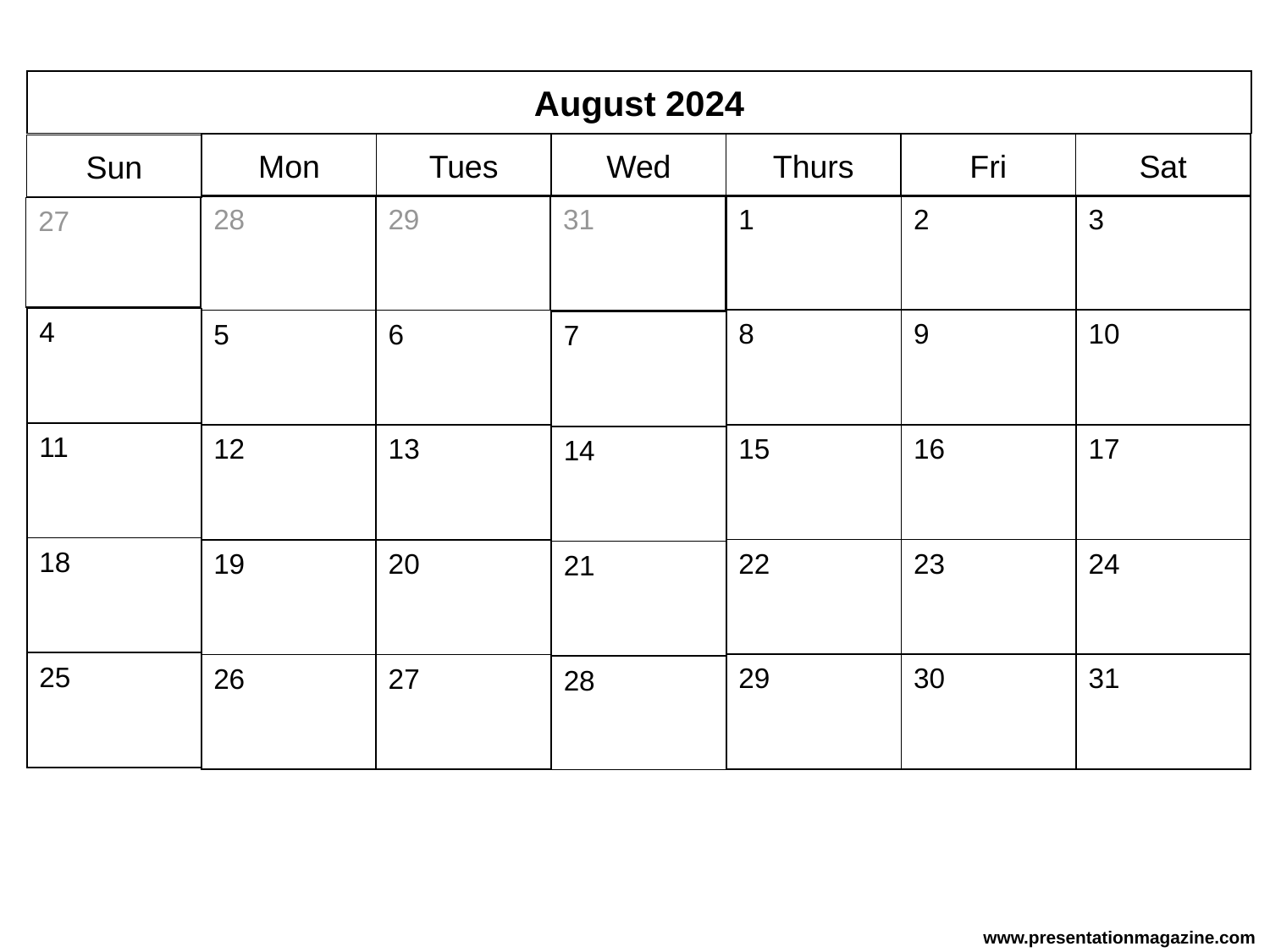

August 2024
Mon
Tues
Wed
Thurs
Fri
Sat
Sun
1
2
3
31
28
29
27
4
8
9
10
5
6
7
11
15
16
17
12
13
14
18
22
23
24
19
20
21
25
29
30
31
26
27
28